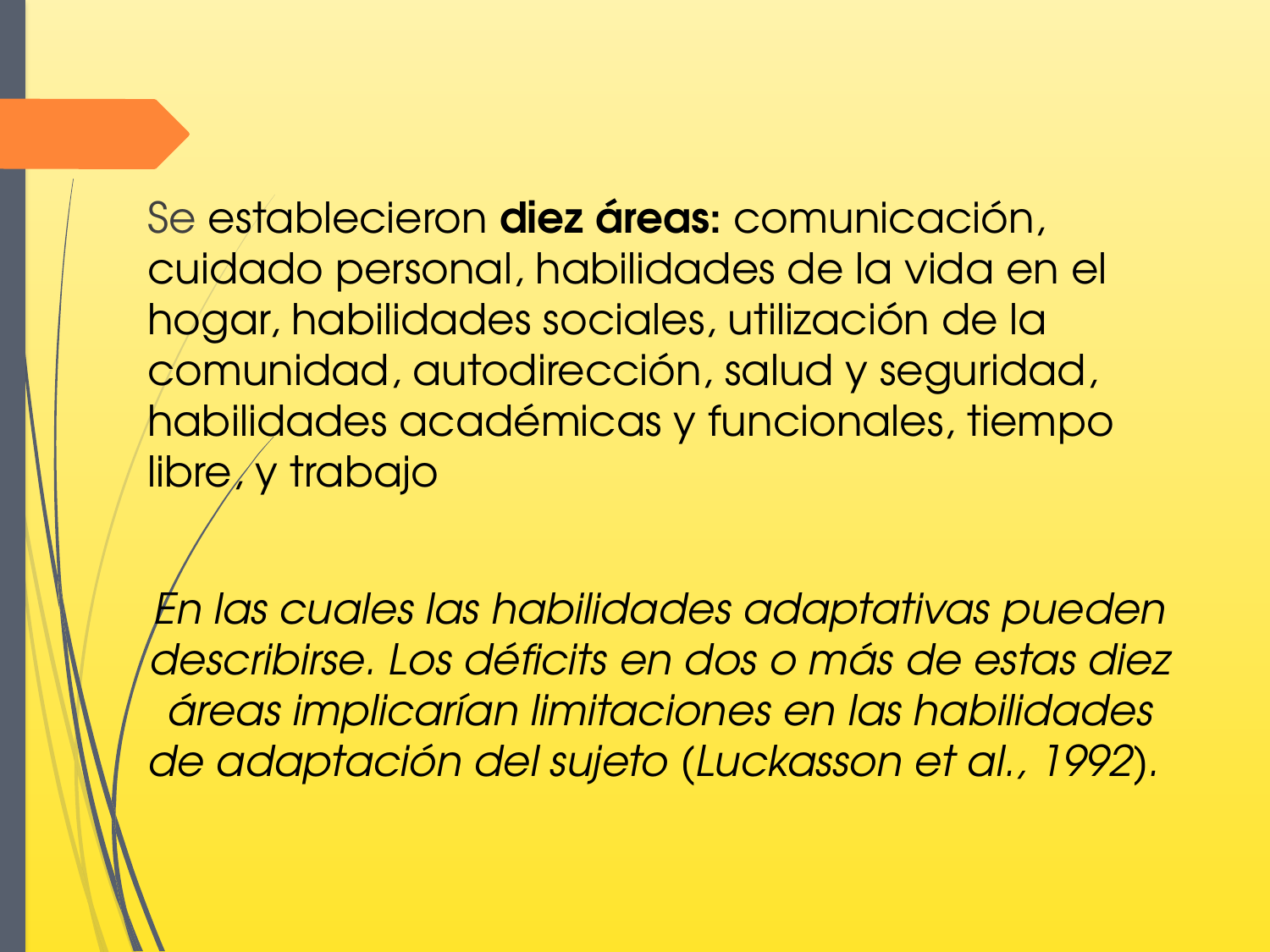

Se establecieron diez áreas: comunicación, cuidado personal, habilidades de la vida en el hogar, habilidades sociales, utilización de la comunidad, autodirección, salud y seguridad, habilidades académicas y funcionales, tiempo libre, y trabajo

En las cuales las habilidades adaptativas pueden describirse. Los déficits en dos o más de estas diez áreas implicarían limitaciones en las habilidades de adaptación del sujeto (Luckasson et al., 1992).